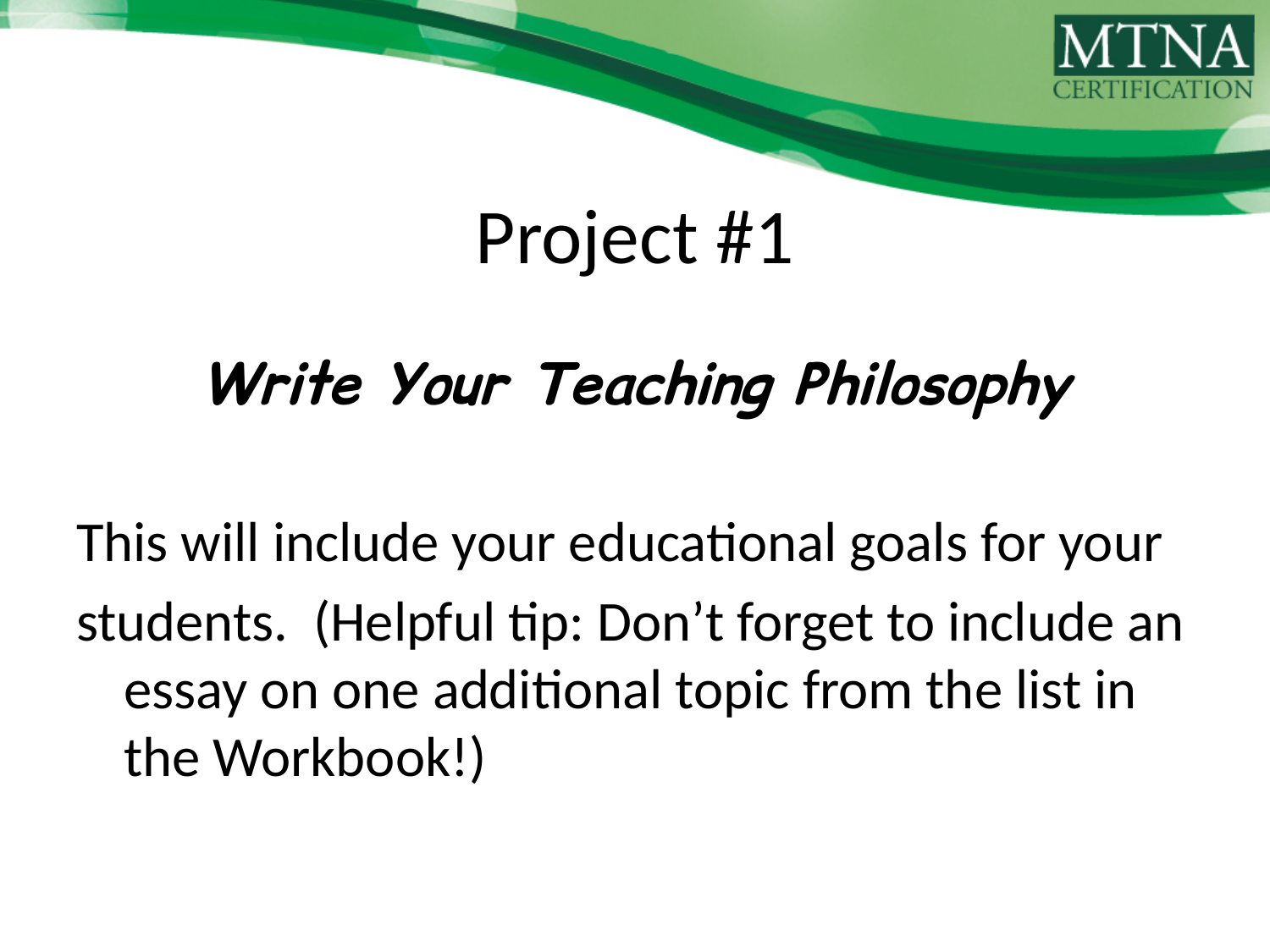

# Project #1
Write Your Teaching Philosophy

This will include your educational goals for your
students.  (Helpful tip: Don’t forget to include an essay on one additional topic from the list in the Workbook!)